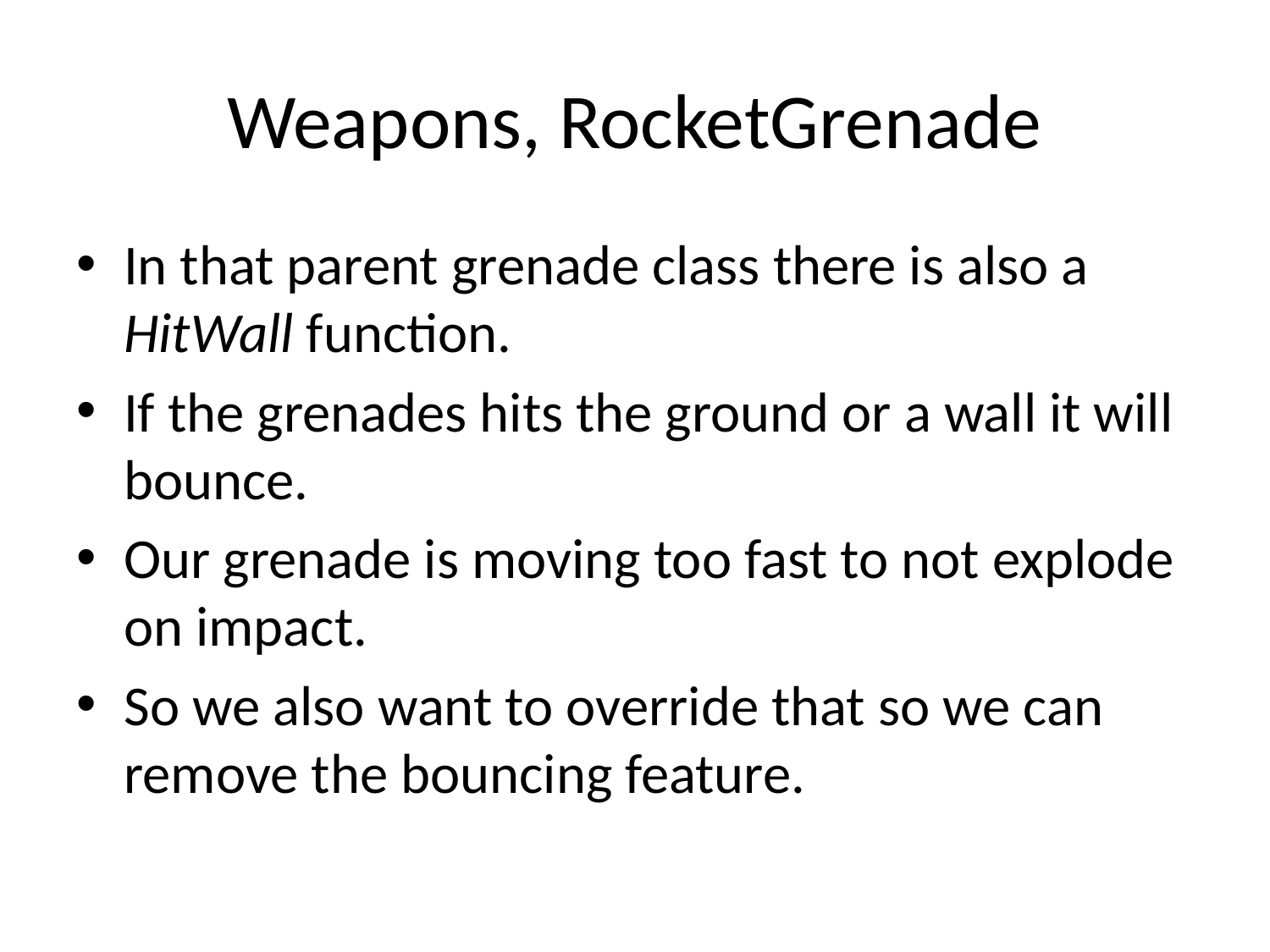

# Weapons, RocketGrenade
In that parent grenade class there is also a HitWall function.
If the grenades hits the ground or a wall it will bounce.
Our grenade is moving too fast to not explode on impact.
So we also want to override that so we can remove the bouncing feature.